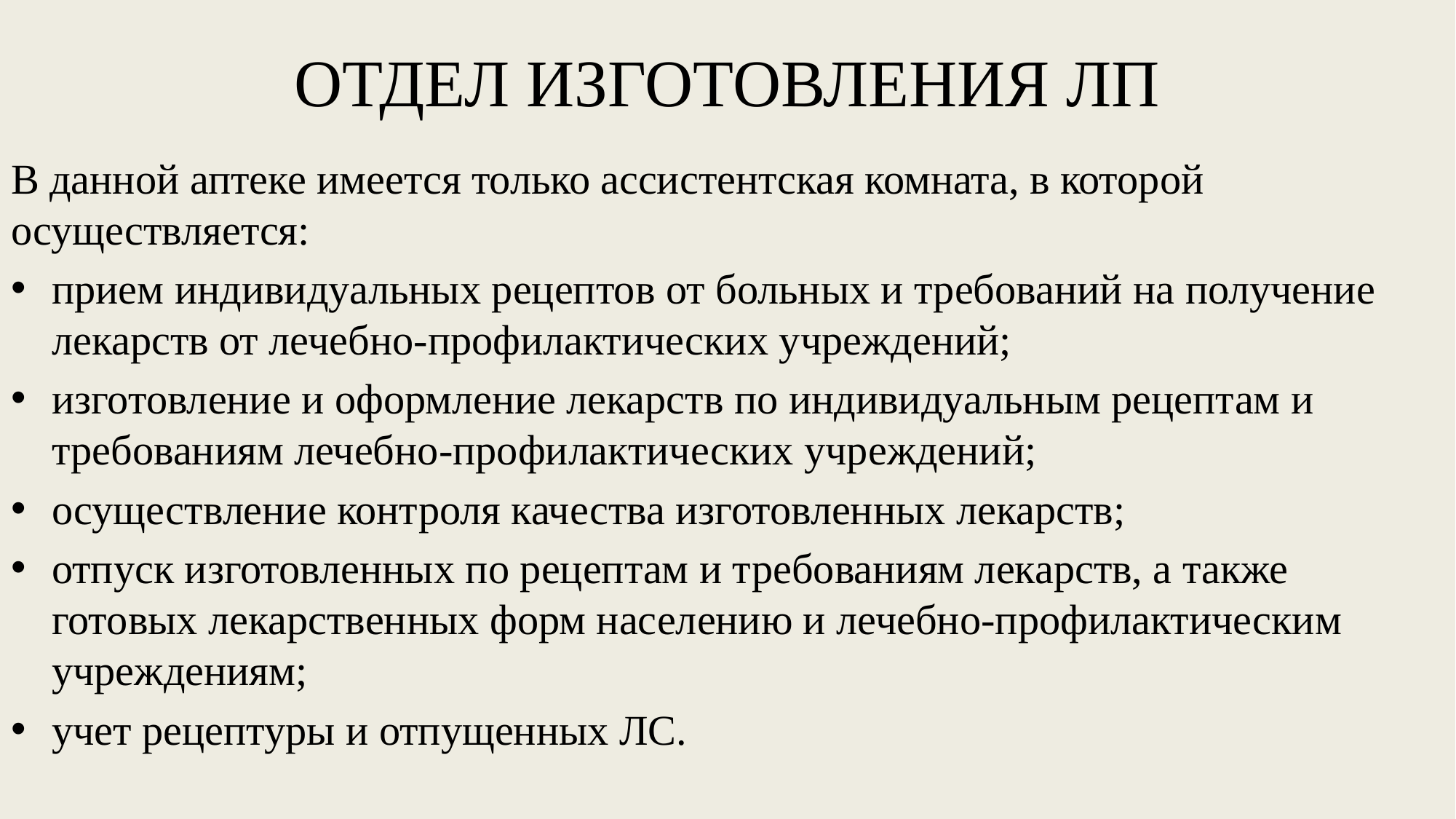

# ОТДЕЛ ИЗГОТОВЛЕНИЯ ЛП
В данной аптеке имеется только ассистентская комната, в которой осуществляется:
прием индивидуальных рецептов от больных и требований на получение лекарств от лечебно-профилактических учреждений;
изготовление и оформление лекарств по индивидуальным рецептам и требованиям лечебно-профилактических учреждений;
осуществление контроля качества изготовленных лекарств;
отпуск изготовленных по рецептам и требованиям лекарств, а также готовых лекарственных форм населению и лечебно-профилактическим учреждениям;
учет рецептуры и отпущенных ЛС.